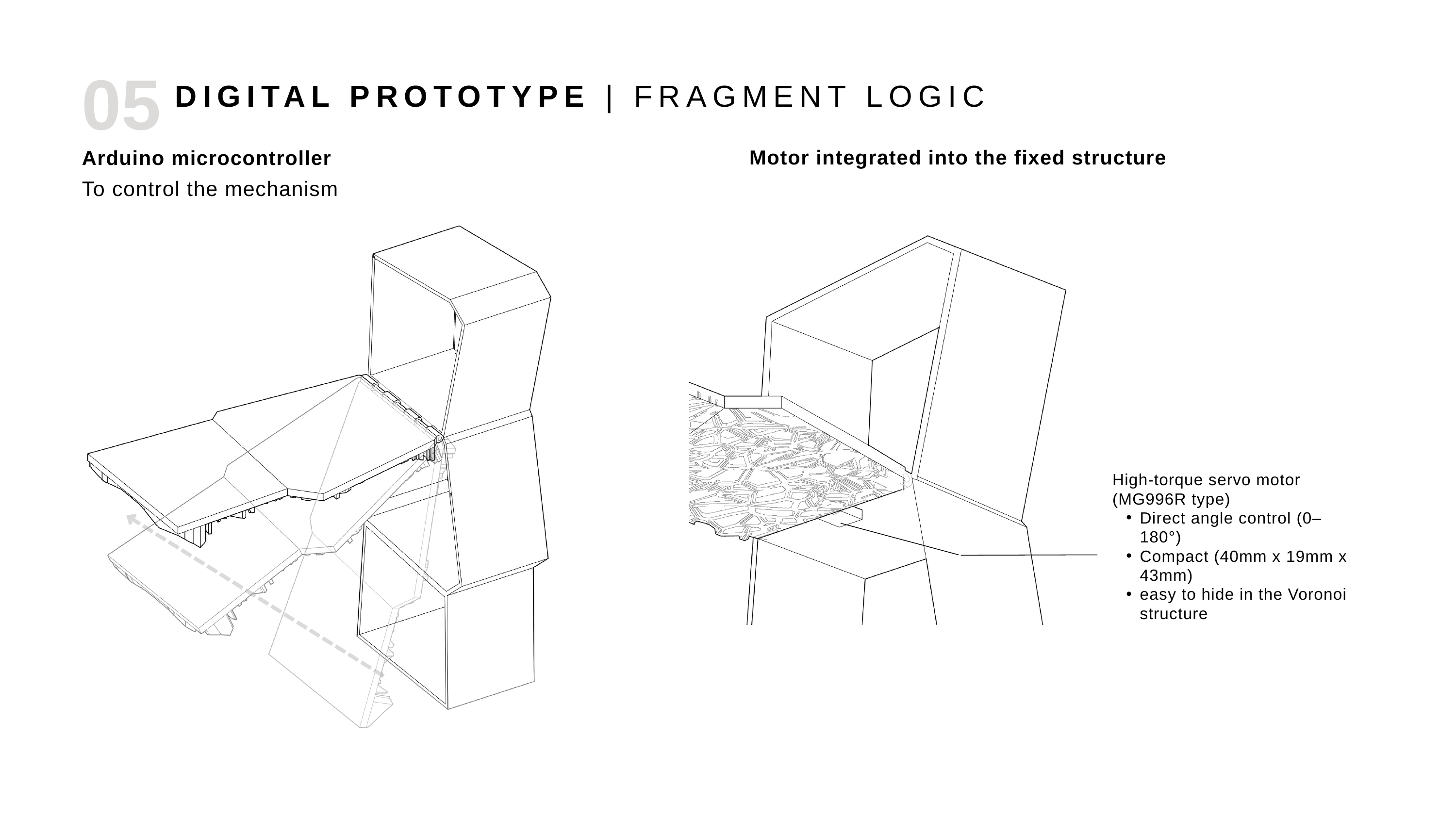

05
DIGITAL PROTOTYPE | FRAGMENT LOGIC
Motor integrated into the fixed structure
Arduino microcontroller
To control the mechanism

High-torque servo motor (MG996R type)
Direct angle control (0–180°)
Compact (40mm x 19mm x 43mm)
easy to hide in the Voronoi structure